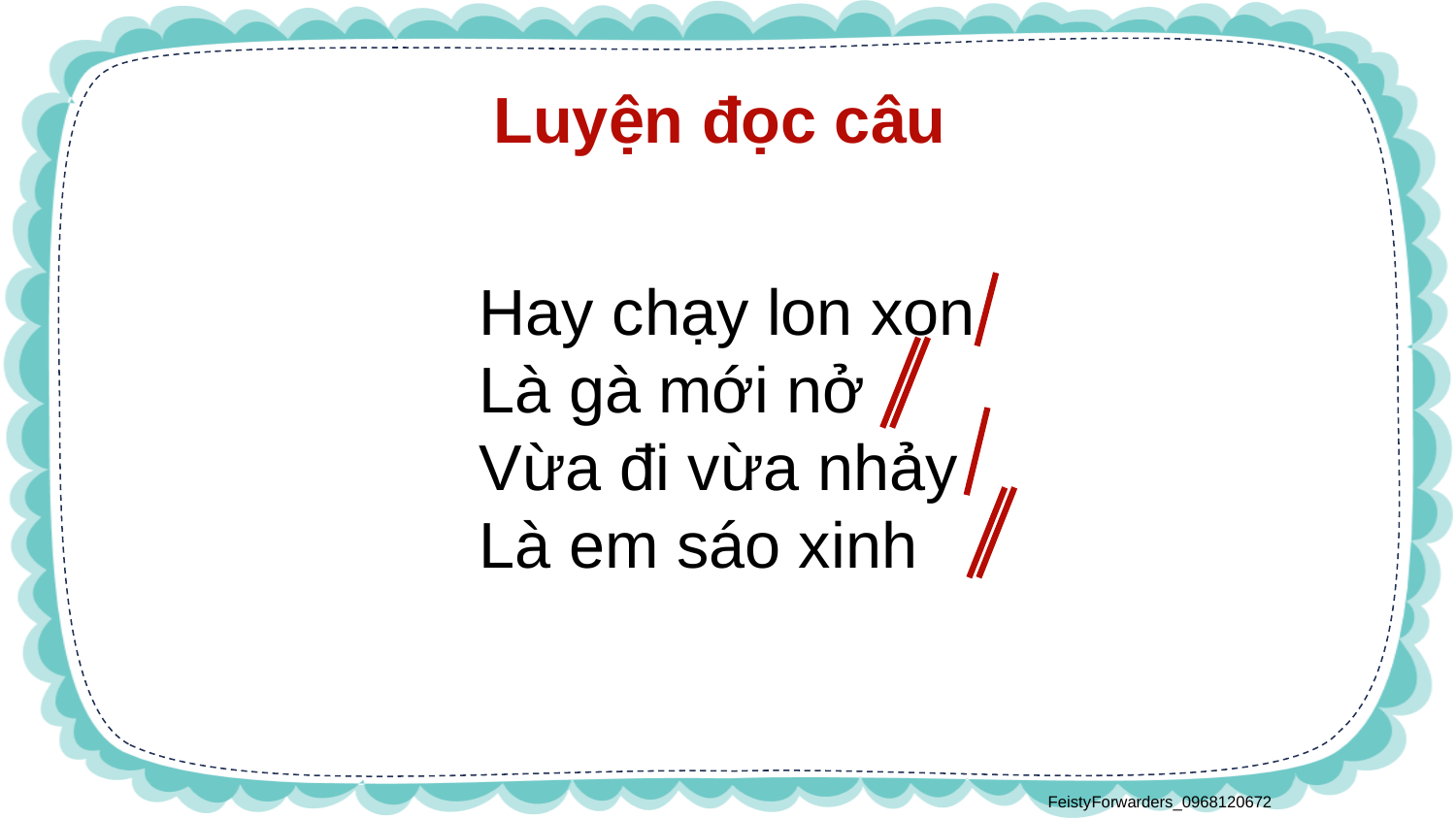

Luyện đọc câu
Hay chạy lon xon
Là gà mới nở
Vừa đi vừa nhảy
Là em sáo xinh